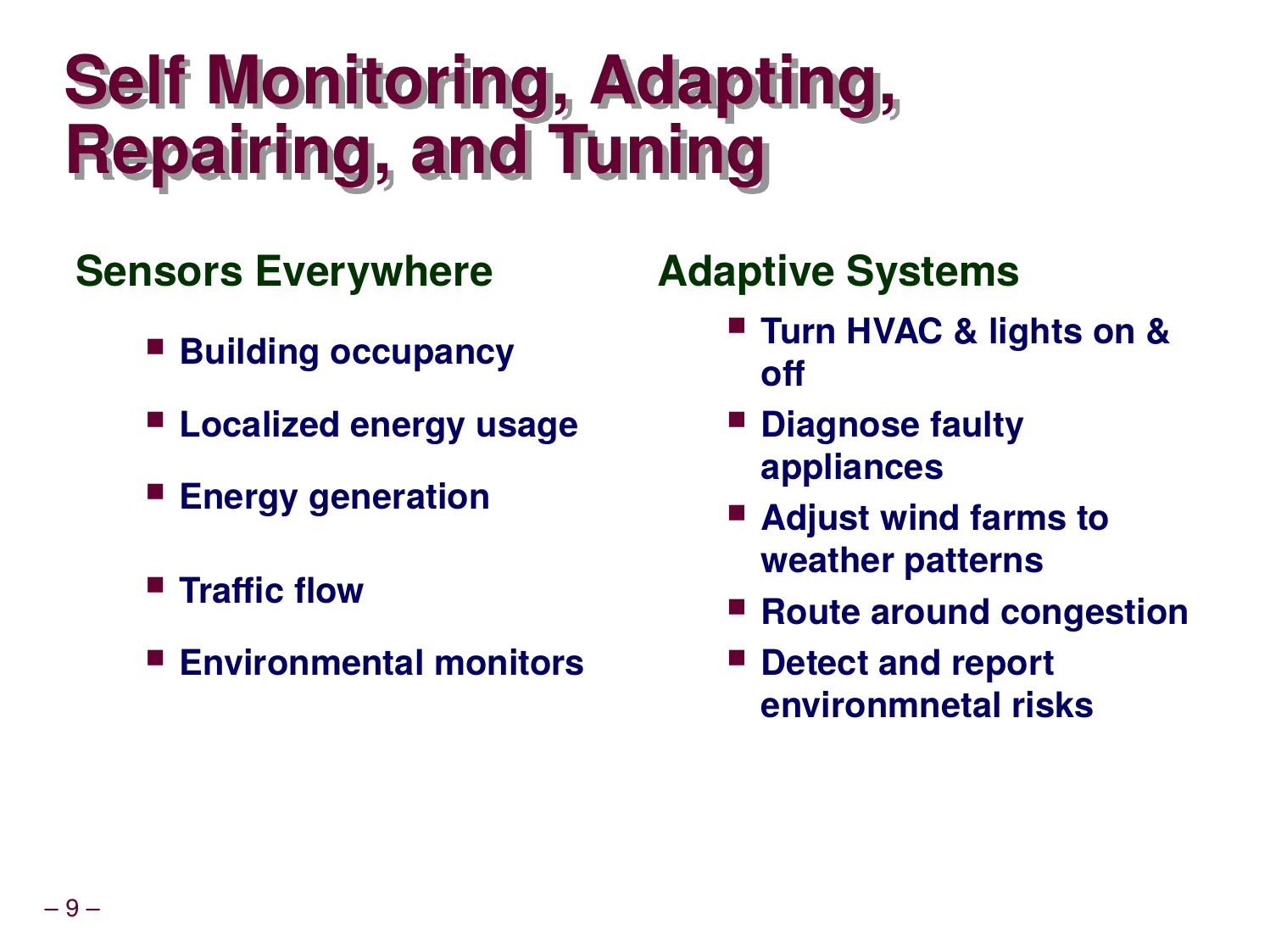

# Self Monitoring, Adapting, Repairing, and Tuning
Sensors Everywhere
Adaptive Systems
Building occupancy
Localized energy usage
Energy generation
Traffic flow
Environmental monitors
Turn HVAC & lights on & off
Diagnose faulty appliances
Adjust wind farms to weather patterns
Route around congestion
Detect and report environmnetal risks